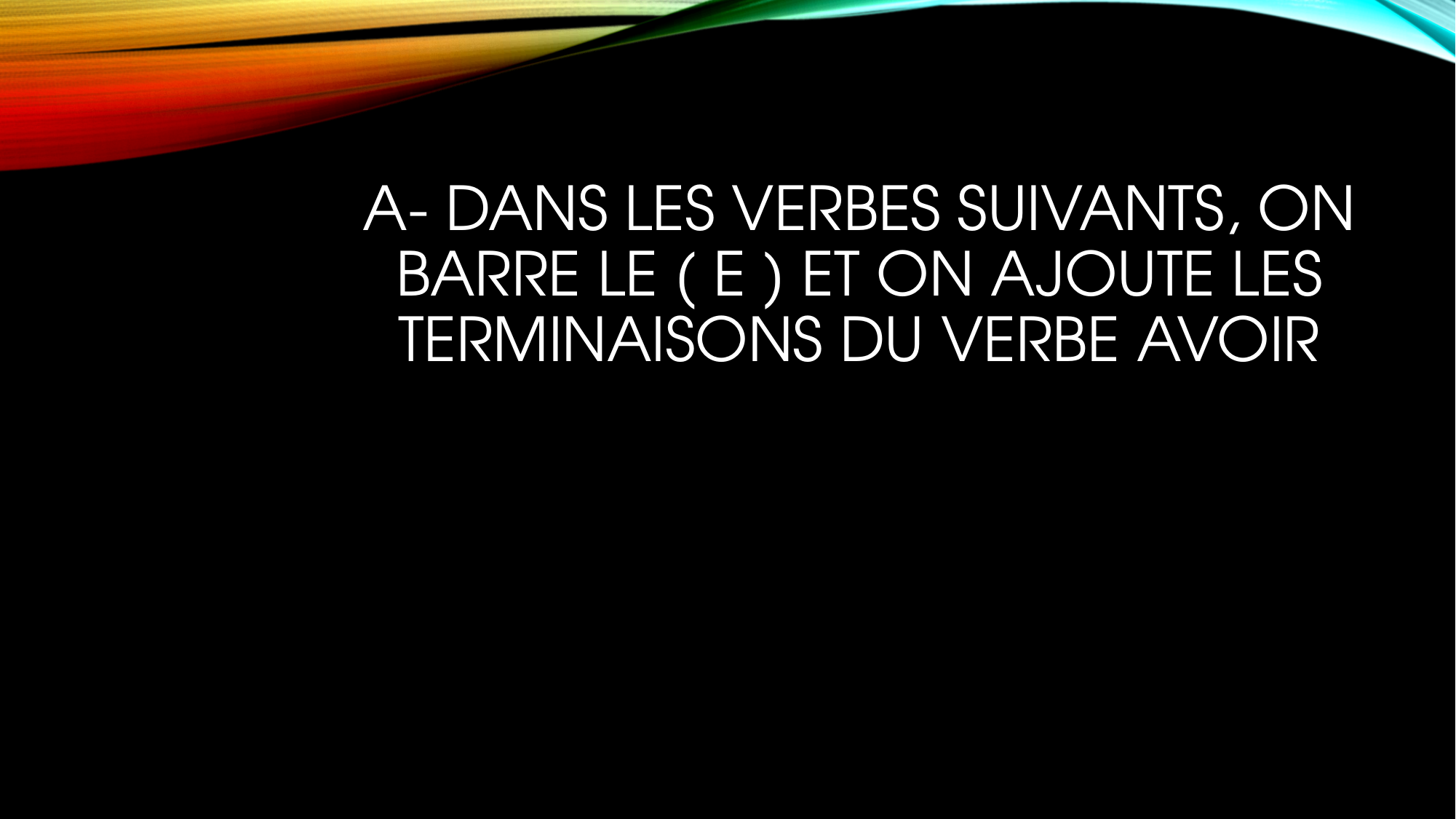

# A- Dans les verbes suivants, on barre le ( e ) et on ajoute les terminaisons du verbe avoir